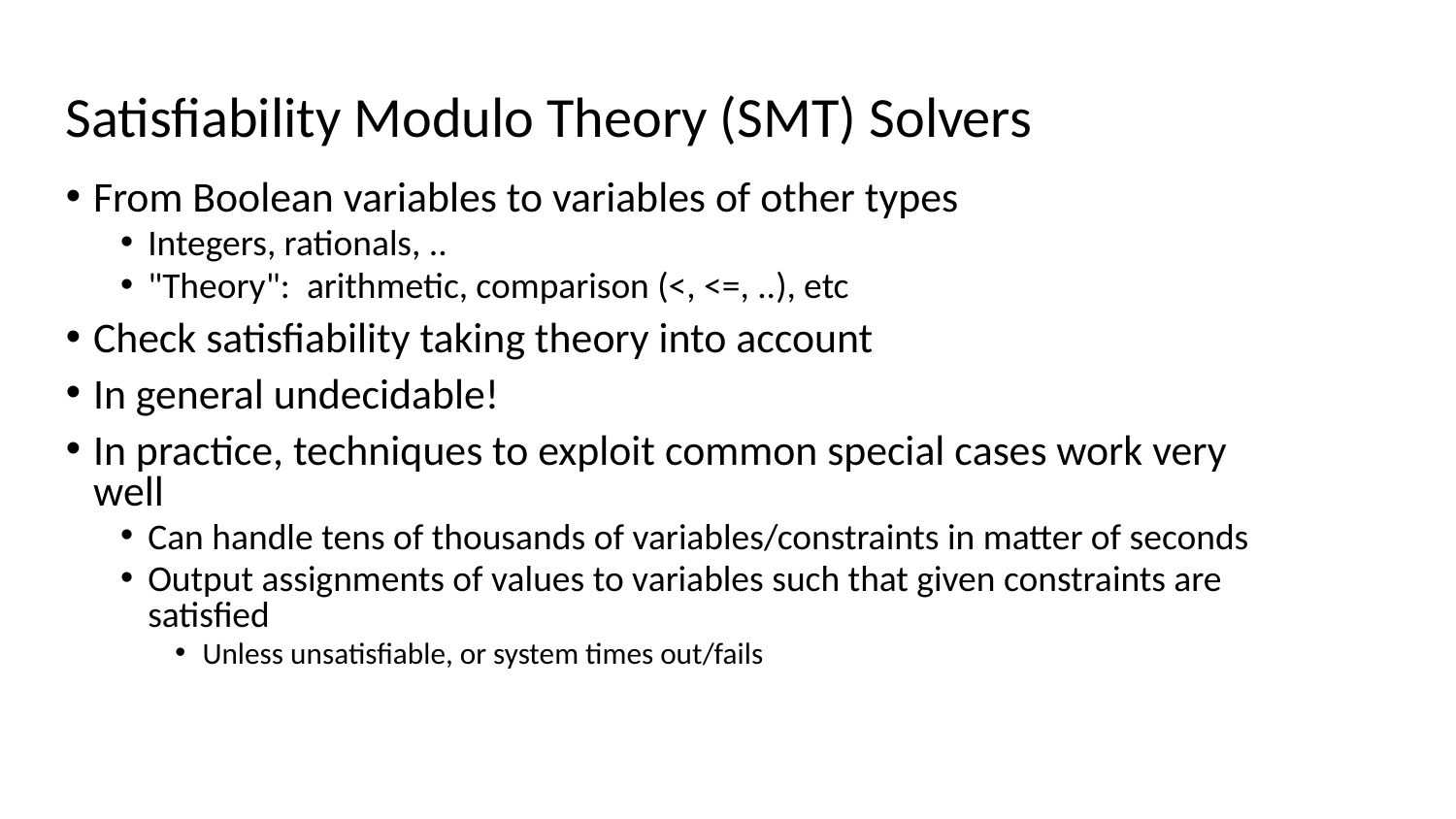

# Satisfiability Modulo Theory (SMT) Solvers
From Boolean variables to variables of other types
Integers, rationals, ..
"Theory":  arithmetic, comparison (<, <=, ..), etc
Check satisfiability taking theory into account
In general undecidable!
In practice, techniques to exploit common special cases work very well
Can handle tens of thousands of variables/constraints in matter of seconds
Output assignments of values to variables such that given constraints are satisfied
Unless unsatisfiable, or system times out/fails